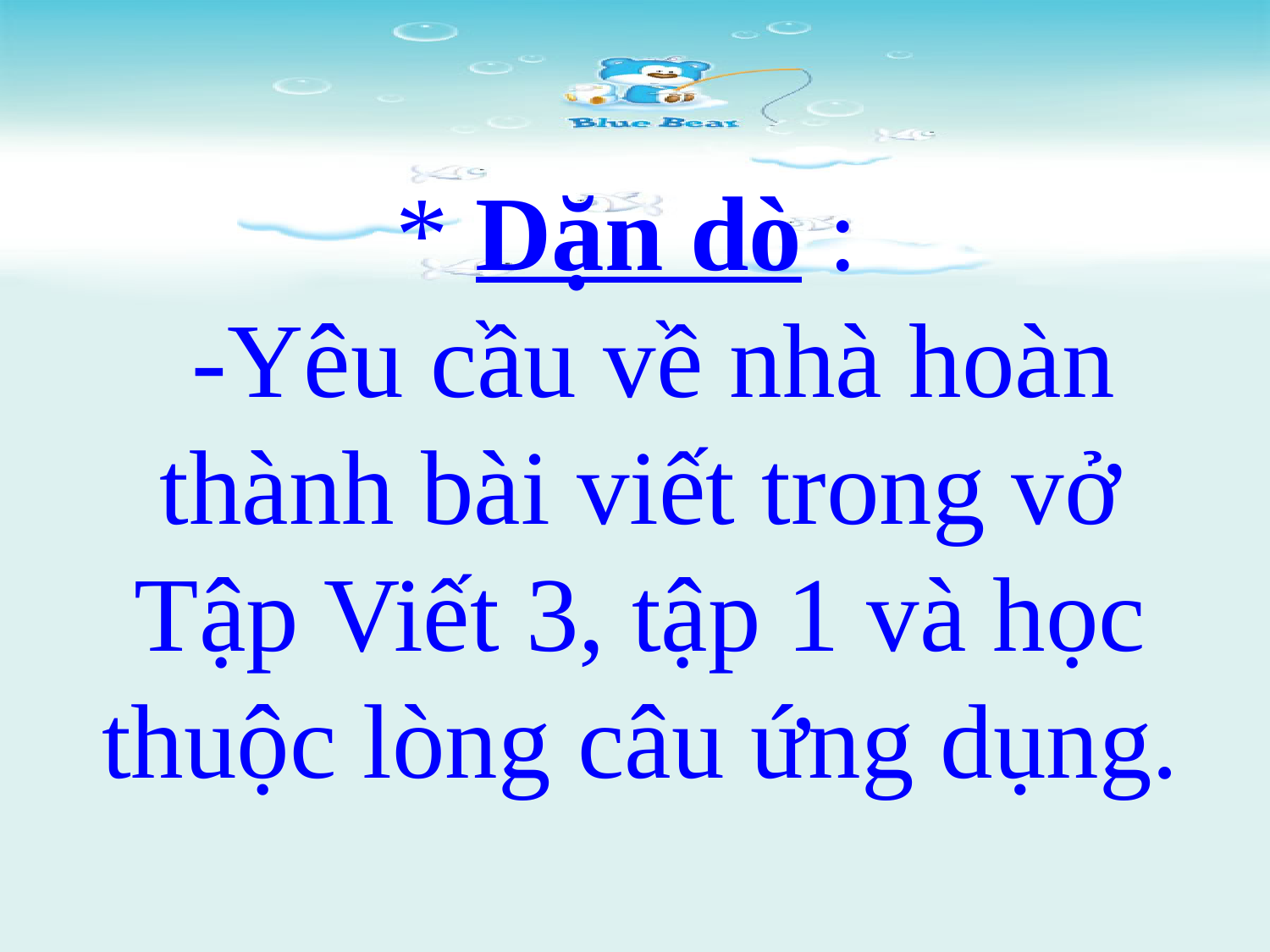

* Dặn dò :
 -Yêu cầu về nhà hoàn thành bài viết trong vở Tập Viết 3, tập 1 và học thuộc lòng câu ứng dụng.